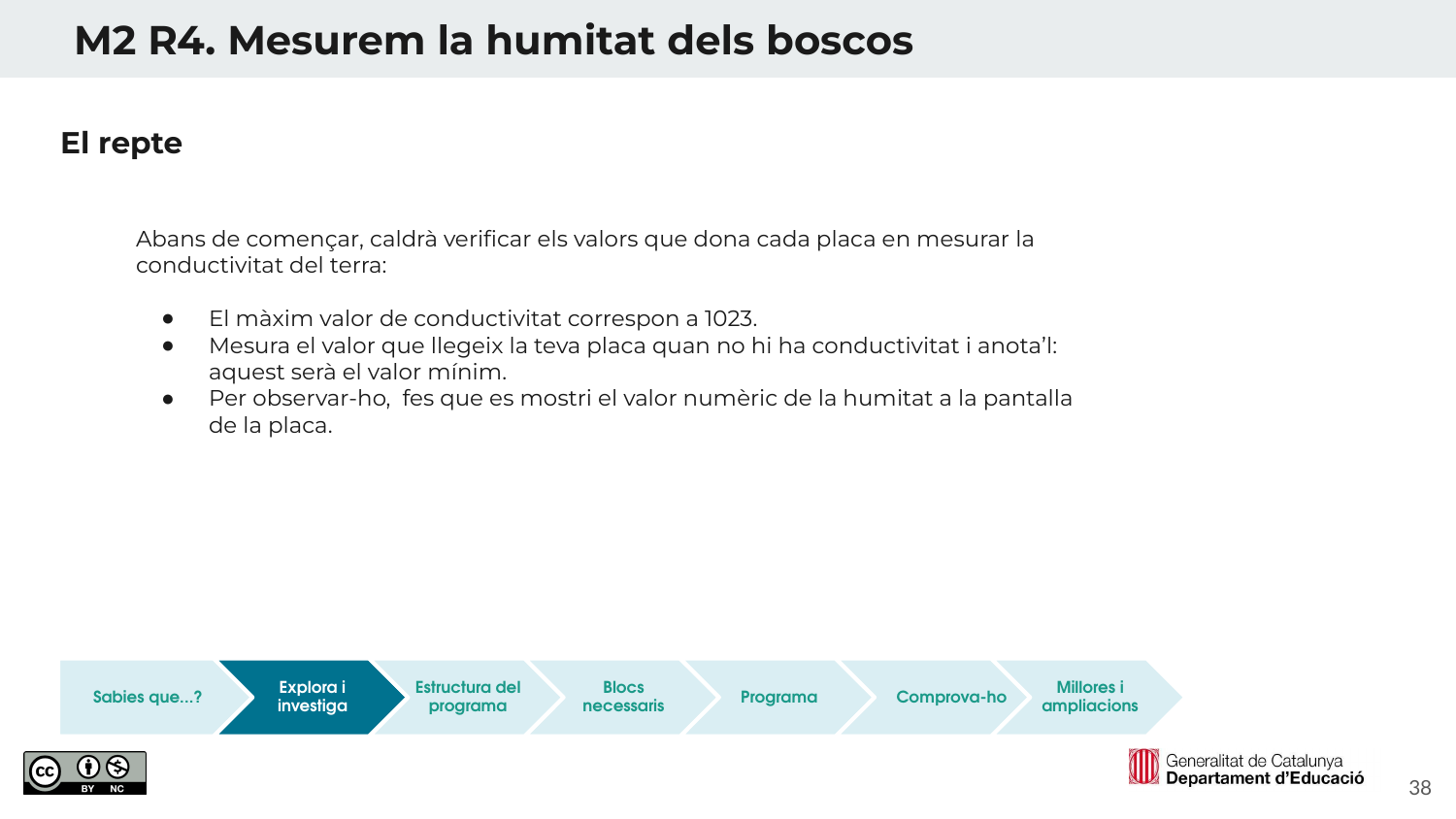

M2 R4. Mesurem la humitat dels boscos
El repte

Abans de començar, caldrà verificar els valors que dona cada placa en mesurar la conductivitat del terra:

El màxim valor de conductivitat correspon a 1023.
Mesura el valor que llegeix la teva placa quan no hi ha conductivitat i anota’l: aquest serà el valor mínim.
Per observar-ho,  fes que es mostri el valor numèric de la humitat a la pantalla de la placa.

Comprova-ho

Sabies que...?

Explora i investiga

Estructura del programa

Blocs necessaris

Programa

Millores i ampliacions
38